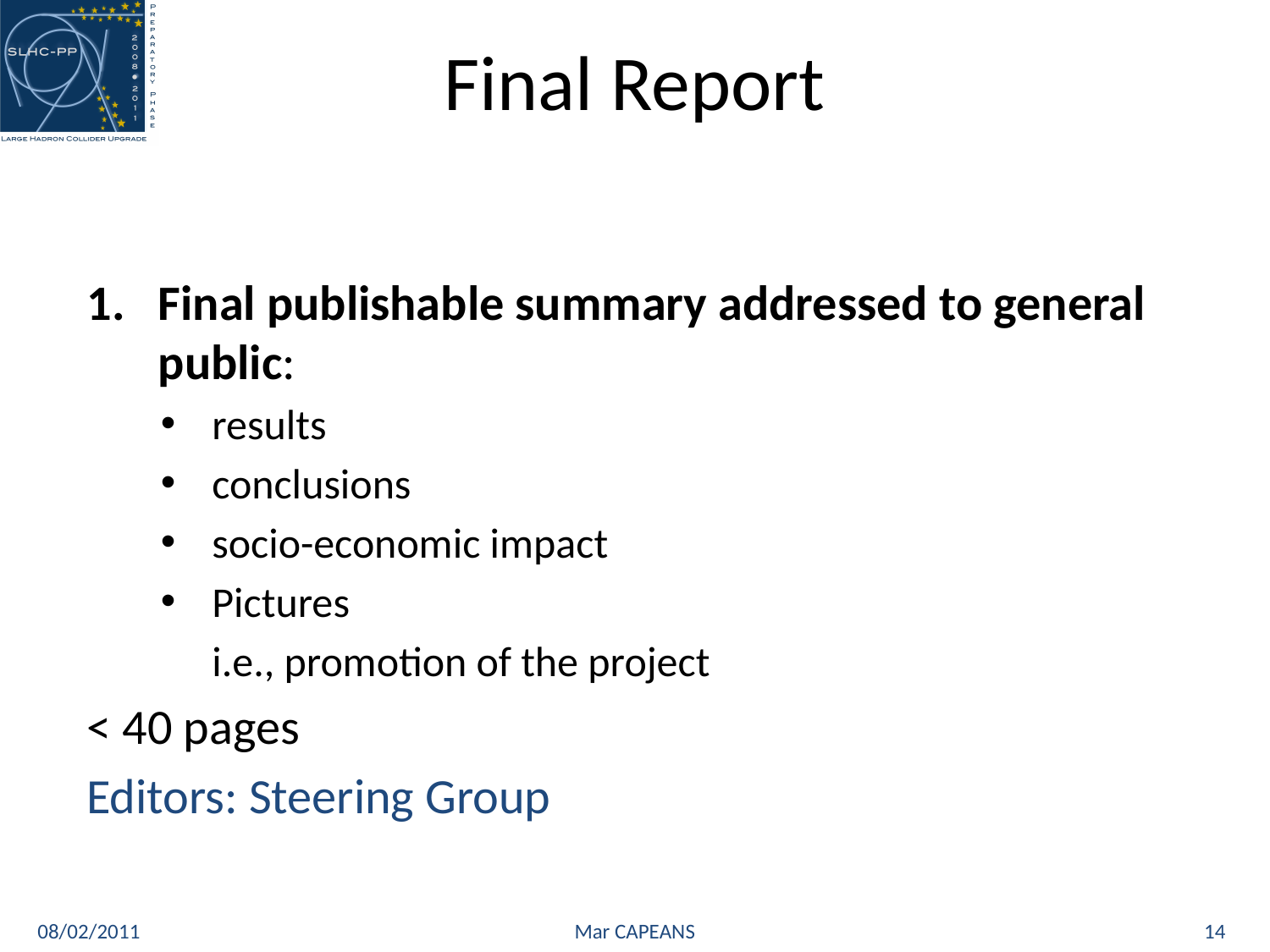

# Final Report
Final publishable summary addressed to general public:
results
conclusions
socio-economic impact
Pictures
	i.e., promotion of the project
< 40 pages
Editors: Steering Group
08/02/2011
Mar CAPEANS
14